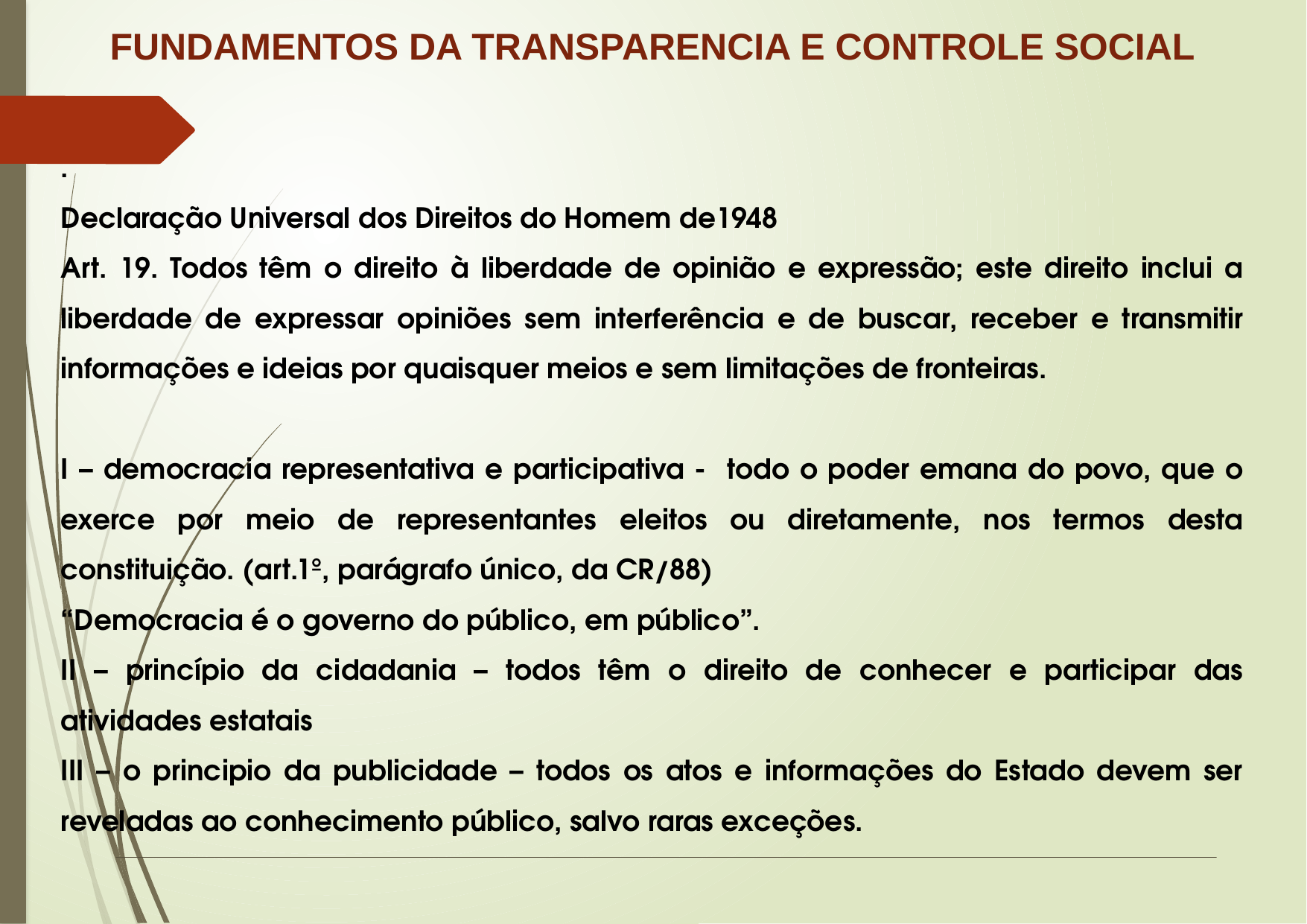

FUNDAMENTOS DA TRANSPARENCIA E CONTROLE SOCIAL
.
Declaração Universal dos Direitos do Homem de1948
Art. 19. Todos têm o direito à liberdade de opinião e expressão; este direito inclui a liberdade de expressar opiniões sem interferência e de buscar, receber e transmitir informações e ideias por quaisquer meios e sem limitações de fronteiras.

I – democracia representativa e participativa -  todo o poder emana do povo, que o exerce por meio de representantes eleitos ou diretamente, nos termos desta constituição. (art.1º, parágrafo único, da CR/88)
“Democracia é o governo do público, em público”.
II – princípio da cidadania – todos têm o direito de conhecer e participar das atividades estatais
III – o principio da publicidade – todos os atos e informações do Estado devem ser reveladas ao conhecimento público, salvo raras exceções.